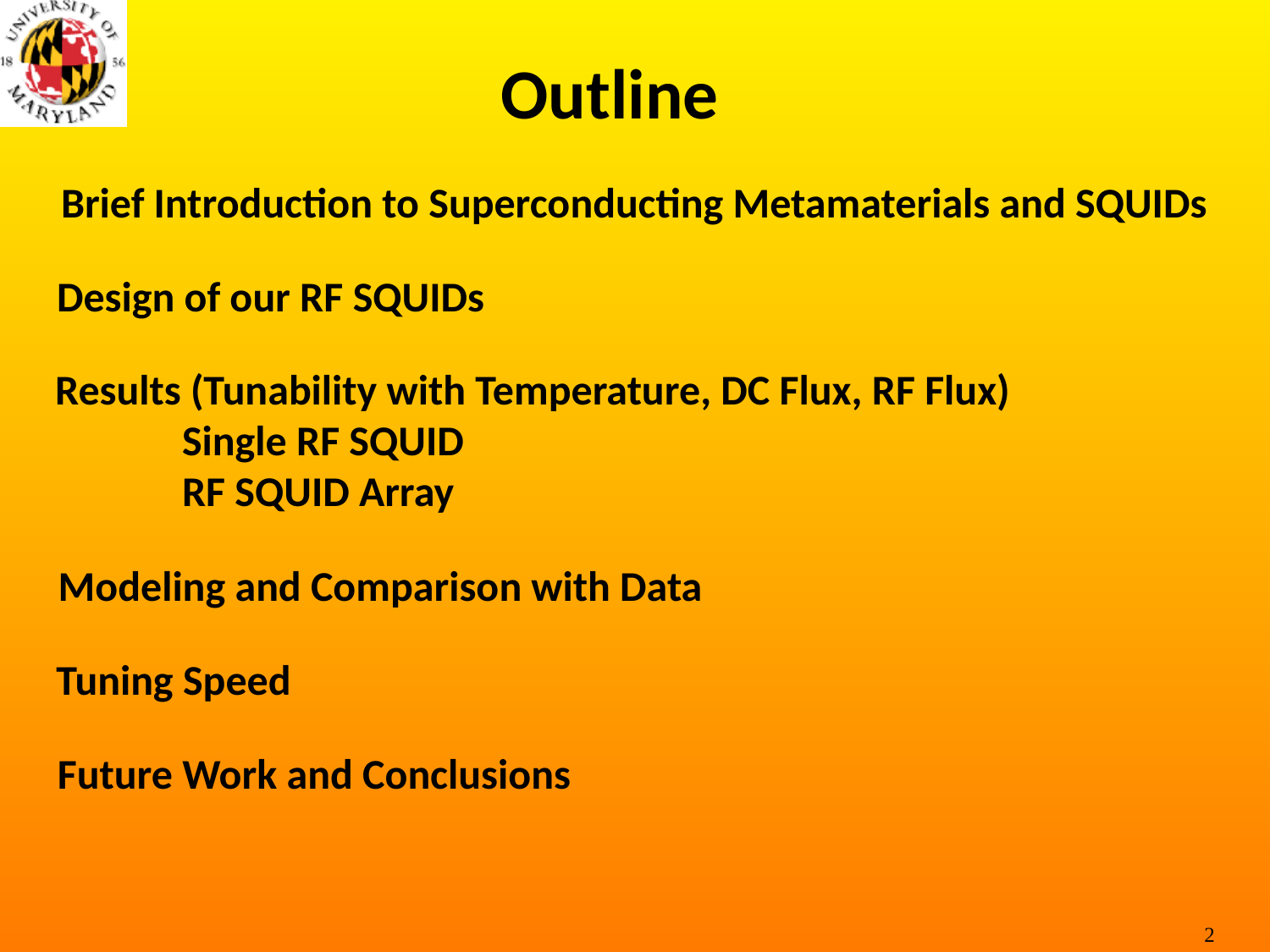

Outline
Brief Introduction to Superconducting Metamaterials and SQUIDs
Design of our RF SQUIDs
Results (Tunability with Temperature, DC Flux, RF Flux)
	Single RF SQUID
	RF SQUID Array
Modeling and Comparison with Data
Tuning Speed
Future Work and Conclusions